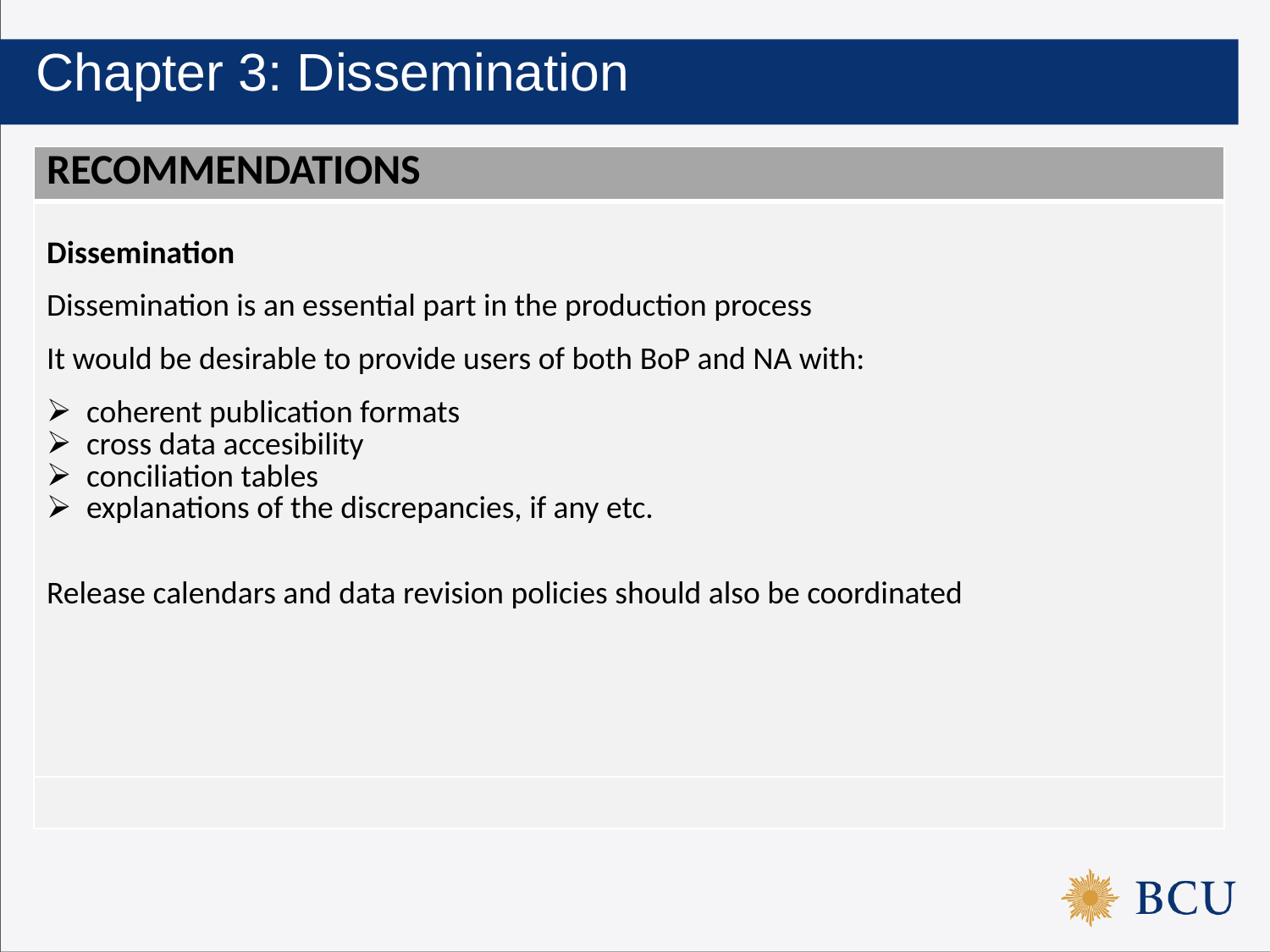

# Chapter 3: Dissemination
| RECOMMENDATIONS |
| --- |
| Dissemination Dissemination is an essential part in the production process It would be desirable to provide users of both BoP and NA with: coherent publication formats cross data accesibility conciliation tables explanations of the discrepancies, if any etc. Release calendars and data revision policies should also be coordinated |
|  |